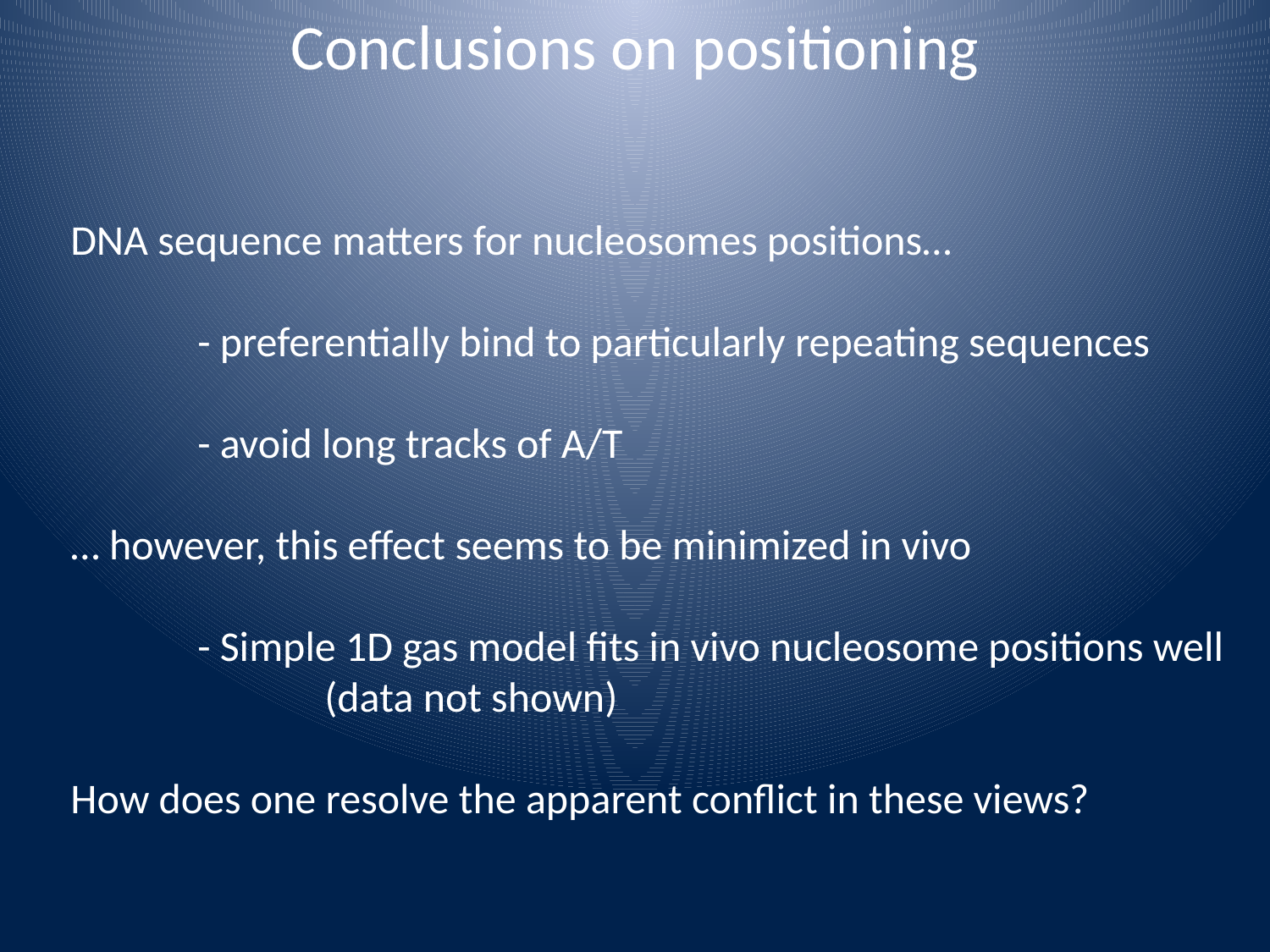

Conclusions on positioning
DNA sequence matters for nucleosomes positions…

	- preferentially bind to particularly repeating sequences

	- avoid long tracks of A/T

… however, this effect seems to be minimized in vivo

	- Simple 1D gas model fits in vivo nucleosome positions well
		(data not shown)

How does one resolve the apparent conflict in these views?